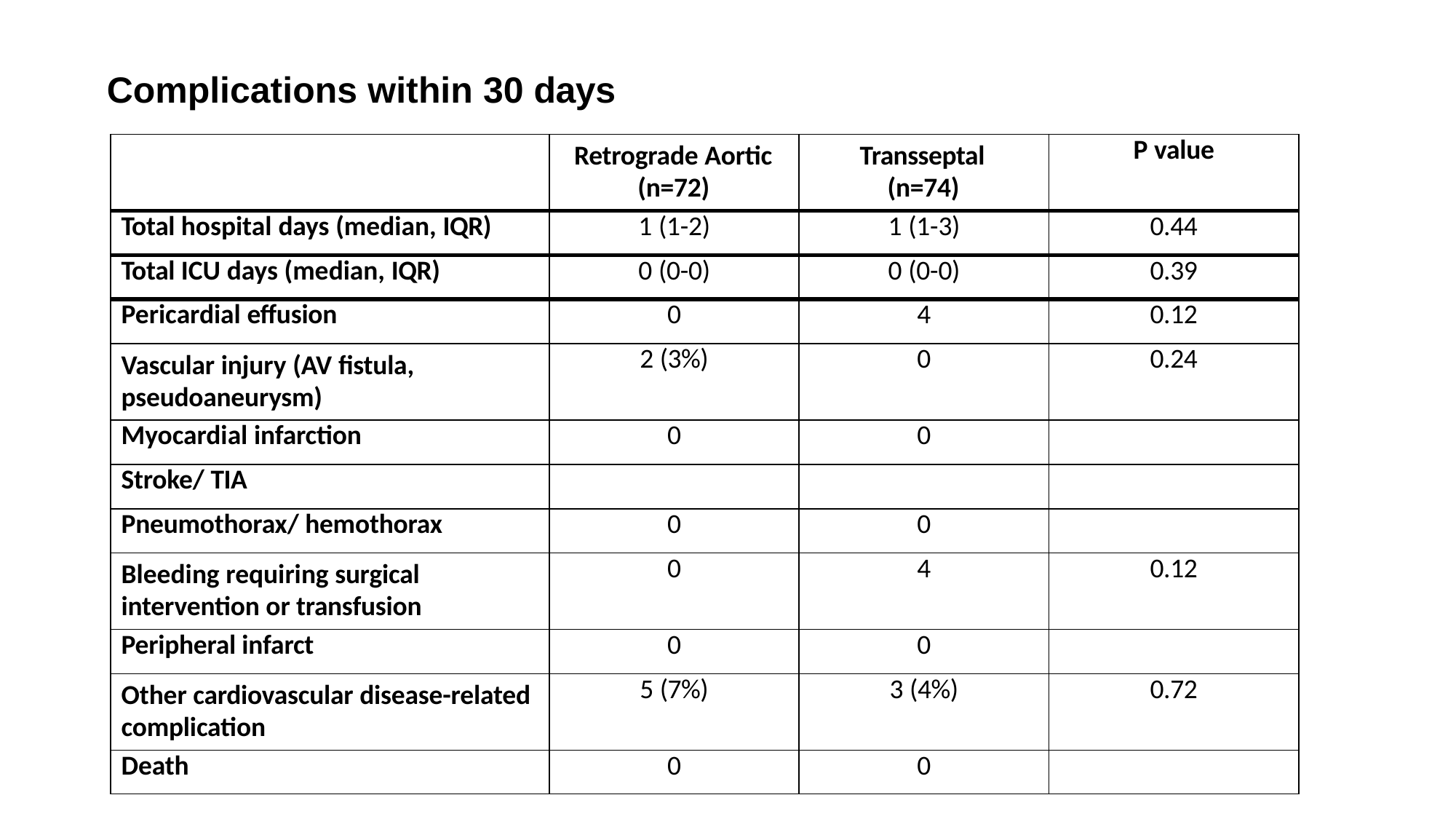

# Complications within 30 days
|  | Retrograde Aortic (n=72) | Transseptal (n=74) | P value |
| --- | --- | --- | --- |
| Total hospital days (median, IQR) | 1 (1-2) | 1 (1-3) | 0.44 |
| Total ICU days (median, IQR) | 0 (0-0) | 0 (0-0) | 0.39 |
| Pericardial effusion | 0 | 4 | 0.12 |
| Vascular injury (AV fistula, pseudoaneurysm) | 2 (3%) | 0 | 0.24 |
| Myocardial infarction | 0 | 0 |  |
| Stroke/ TIA |  |  |  |
| Pneumothorax/ hemothorax | 0 | 0 |  |
| Bleeding requiring surgical intervention or transfusion | 0 | 4 | 0.12 |
| Peripheral infarct | 0 | 0 |  |
| Other cardiovascular disease-related complication | 5 (7%) | 3 (4%) | 0.72 |
| Death | 0 | 0 |  |